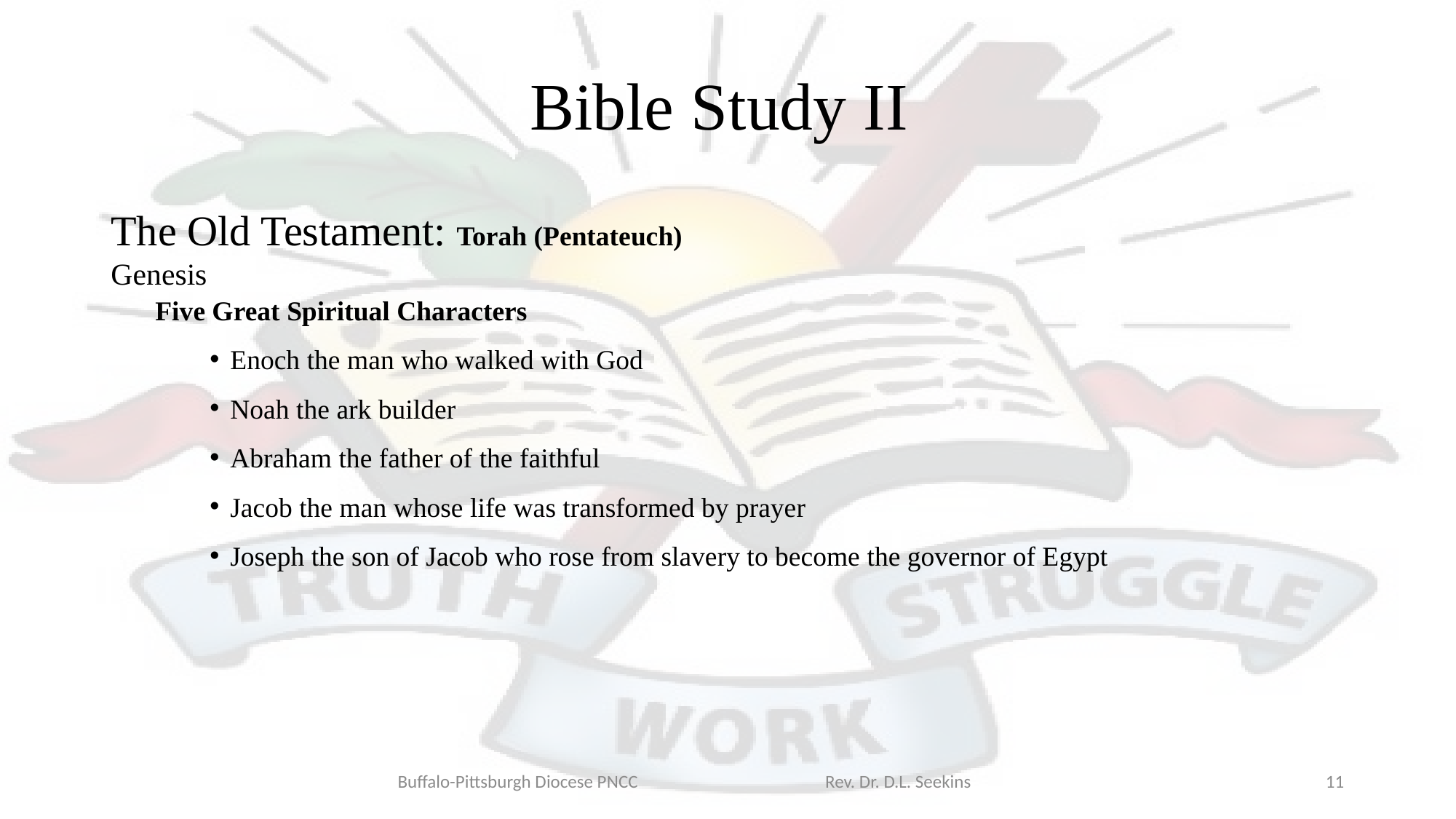

# Bible Study II
The Old Testament: Torah (Pentateuch)
Genesis
Five Great Spiritual Characters
Enoch the man who walked with God
Noah the ark builder
Abraham the father of the faithful
Jacob the man whose life was transformed by prayer
Joseph the son of Jacob who rose from slavery to become the governor of Egypt

Buffalo-Pittsburgh Diocese PNCC                                             Rev. Dr. D.L. Seekins
11